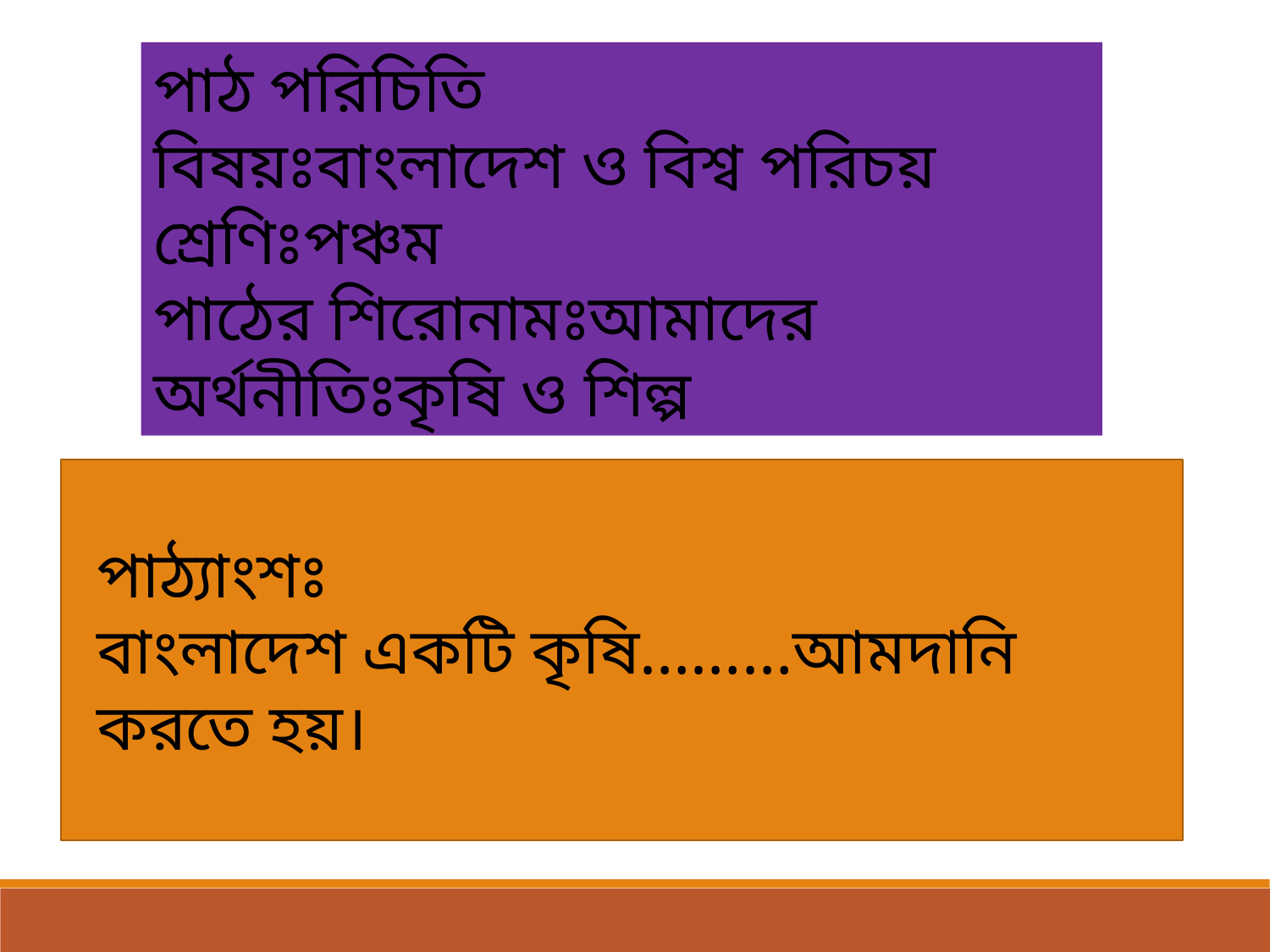

পাঠ পরিচিতি
বিষয়ঃবাংলাদেশ ও বিশ্ব পরিচয়
শ্রেণিঃপঞ্চম
পাঠের শিরোনামঃআমাদের অর্থনীতিঃকৃষি ও শিল্প

পাঠ্যাংশঃ
বাংলাদেশ একটি কৃষি………আমদানি করতে হয়।